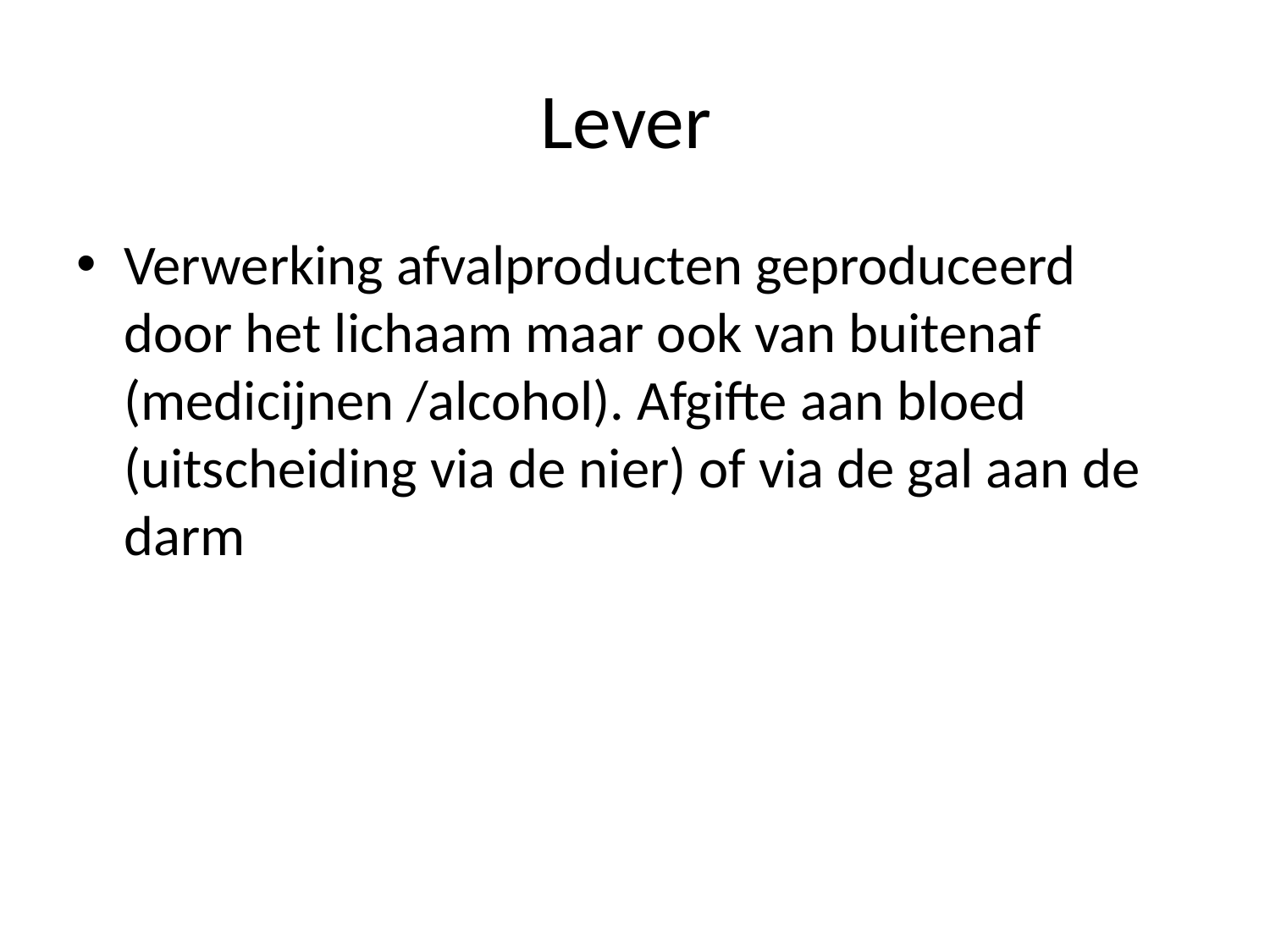

# Lever
Verwerking afvalproducten geproduceerd door het lichaam maar ook van buitenaf (medicijnen /alcohol). Afgifte aan bloed (uitscheiding via de nier) of via de gal aan de darm